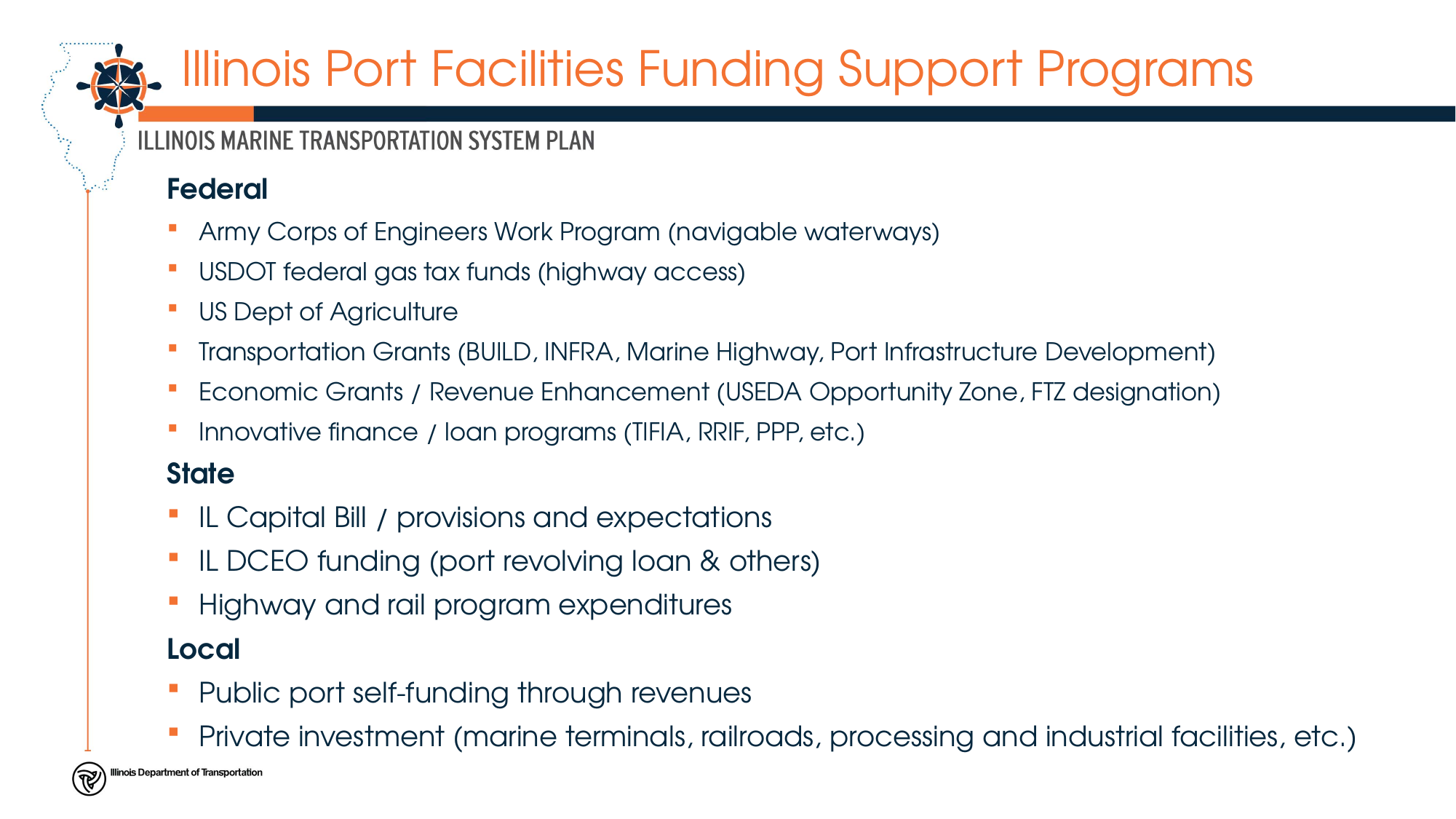

# Illinois Port Facilities Funding Support Programs
Federal
Army Corps of Engineers Work Program (navigable waterways)
USDOT federal gas tax funds (highway access)
US Dept of Agriculture
Transportation Grants (BUILD, INFRA, Marine Highway, Port Infrastructure Development)
Economic Grants / Revenue Enhancement (USEDA Opportunity Zone, FTZ designation)
Innovative finance / loan programs (TIFIA, RRIF, PPP, etc.)
State
IL Capital Bill / provisions and expectations
IL DCEO funding (port revolving loan & others)
Highway and rail program expenditures
Local
Public port self-funding through revenues
Private investment (marine terminals, railroads, processing and industrial facilities, etc.)